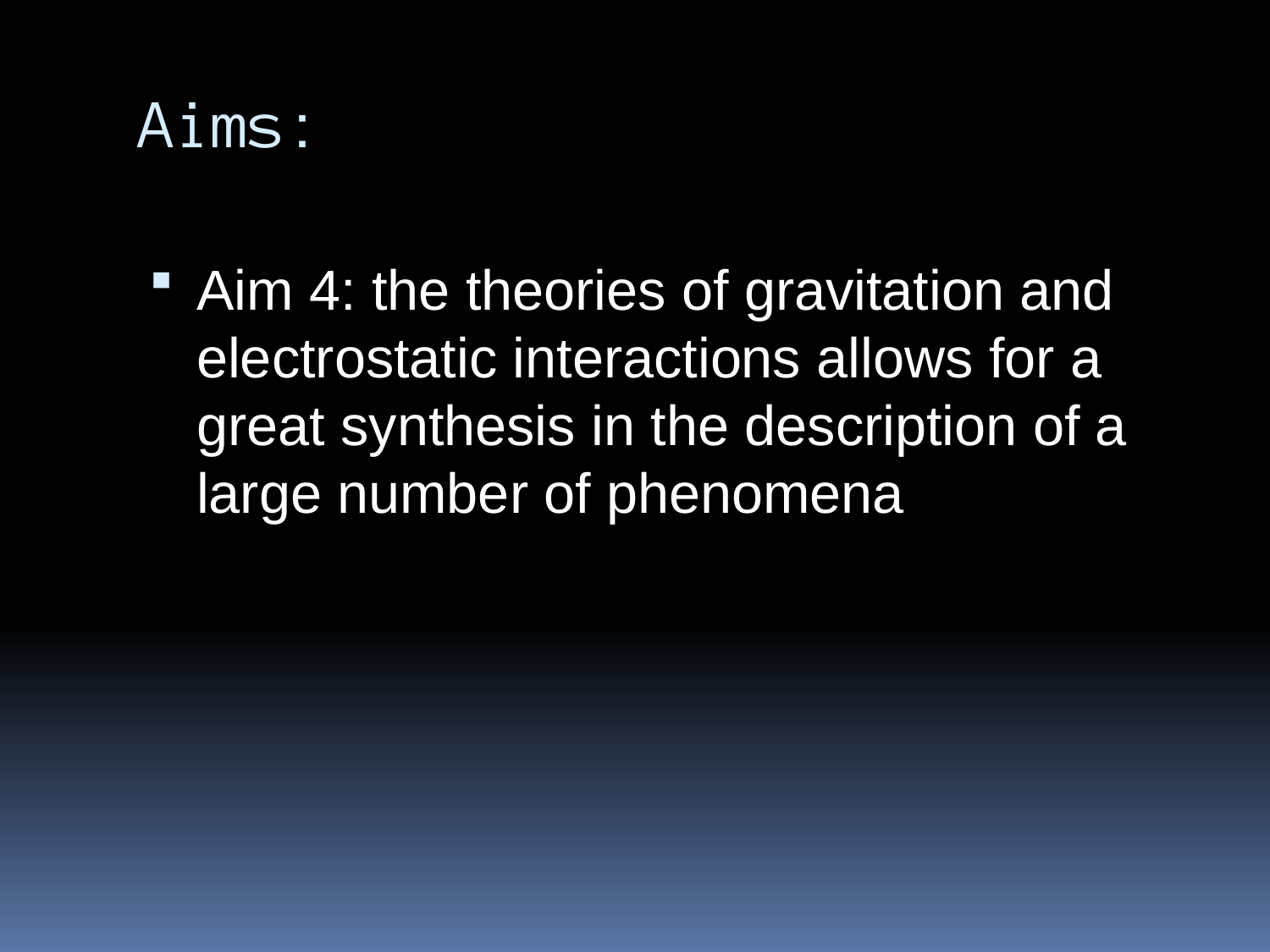

# Aims:
Aim 4: the theories of gravitation and electrostatic interactions allows for a great synthesis in the description of a large number of phenomena